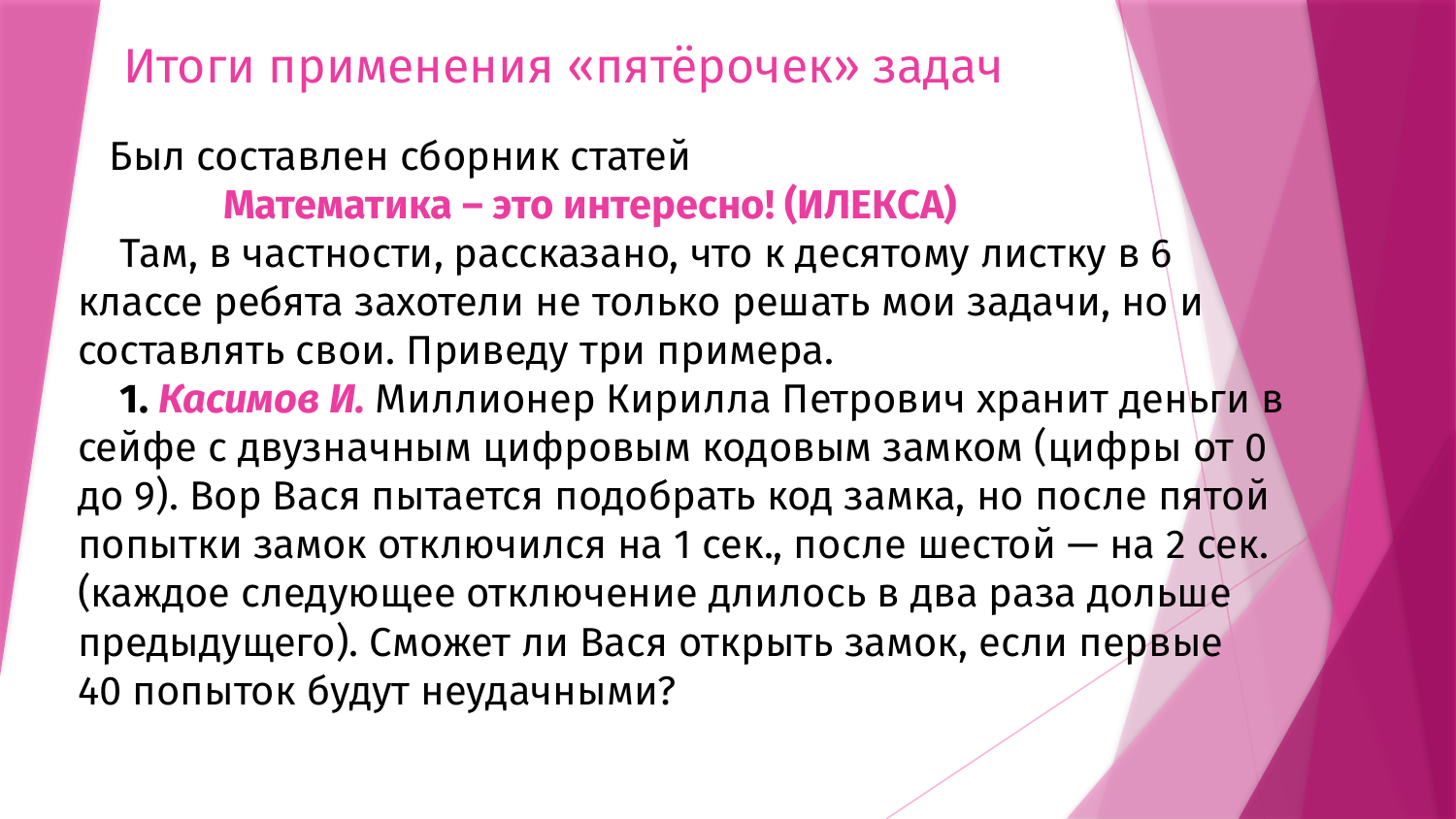

# Итоги применения «пятёрочек» задач
   Был составлен сборник статей
               Математика – это интересно! (ИЛЕКСА)
    Там, в частности, рассказано, что к десятому листку в 6 классе ребята захотели не только решать мои задачи, но и составлять свои. Приведу три примера.
    1. Касимов И. Миллионер Кирилла Петрович хранит деньги в сейфе с двузначным цифровым кодовым замком (цифры от 0 до 9). Вор Вася пытается подобрать код замка, но после пятой попытки замок отключился на 1 сек., после шестой — на 2 сек. (каждое следующее отключение длилось в два раза дольше предыдущего). Сможет ли Вася открыть замок, если первые
40 попыток будут неудачными?

некоторые из них позже вошли в наши учебники.